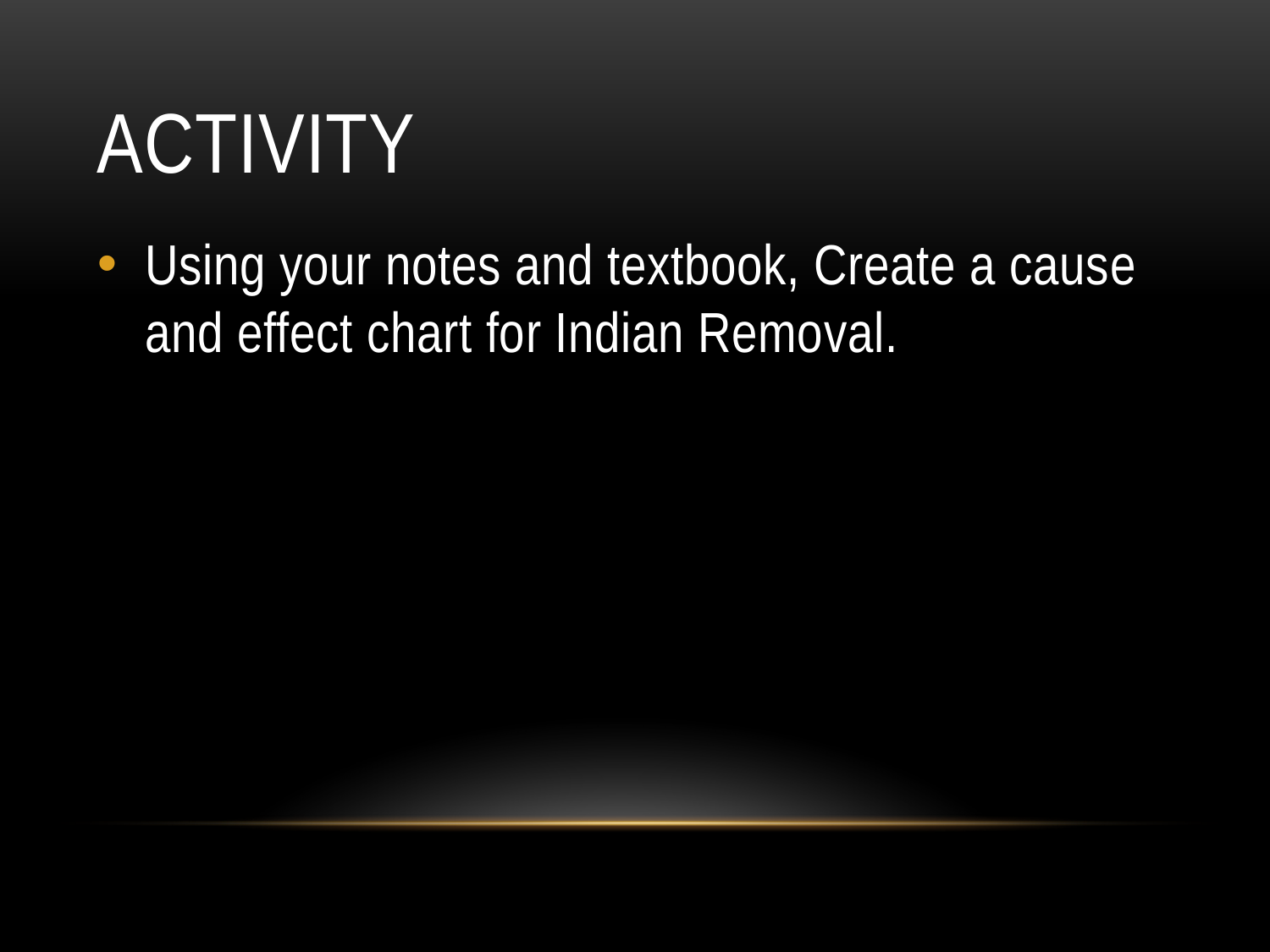

# activity
Using your notes and textbook, Create a cause and effect chart for Indian Removal.